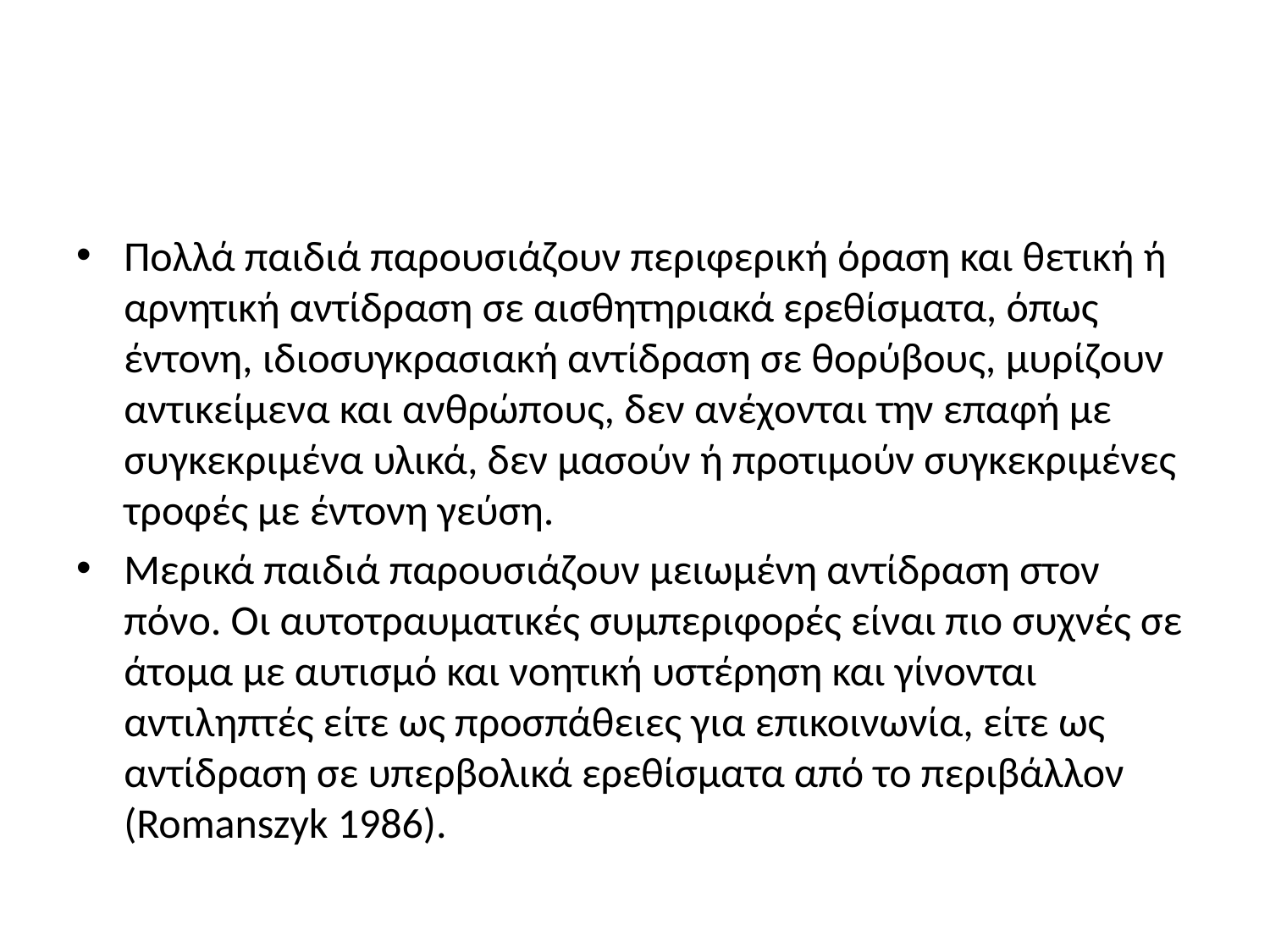

#
Πολλά παιδιά παρουσιάζουν περιφερική όραση και θετική ή αρνητική αντίδραση σε αισθητηριακά ερεθίσματα, όπως έντονη, ιδιοσυγκρασιακή αντίδραση σε θορύβους, μυρίζουν αντικείμενα και ανθρώπους, δεν ανέχονται την επαφή με συγκεκριμένα υλικά, δεν μασούν ή προτιμούν συγκεκριμένες τροφές με έντονη γεύση.
Μερικά παιδιά παρουσιάζουν μειωμένη αντίδραση στον πόνο. Οι αυτοτραυματικές συμπεριφορές είναι πιο συχνές σε άτομα με αυτισμό και νοητική υστέρηση και γίνονται αντιληπτές είτε ως προσπάθειες για επικοινωνία, είτε ως αντίδραση σε υπερβολικά ερεθίσματα από το περιβάλλον (Romanszyk 1986).